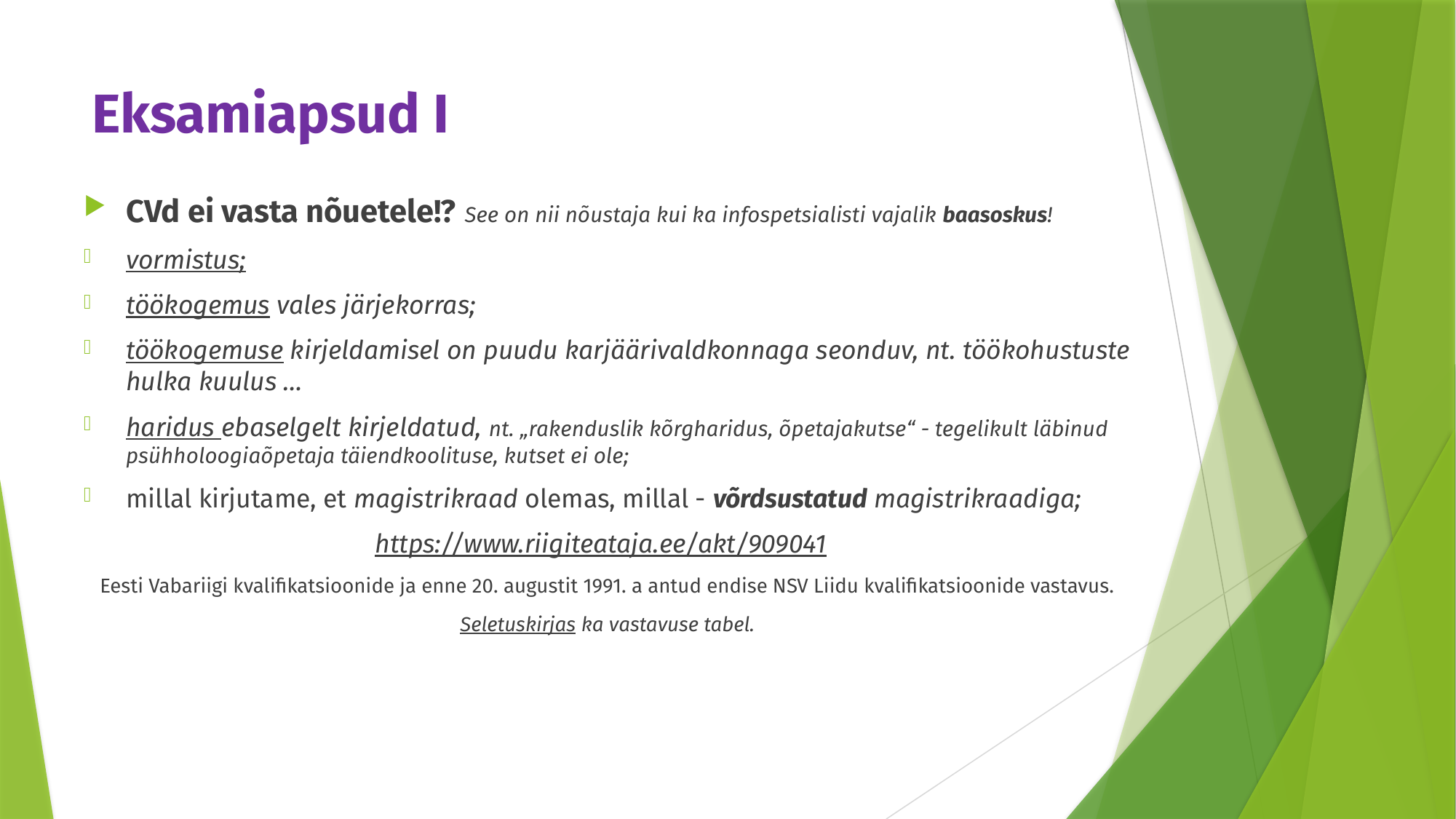

# Eksamiapsud I
CVd ei vasta nõuetele!? See on nii nõustaja kui ka infospetsialisti vajalik baasoskus!
vormistus;
töökogemus vales järjekorras;
töökogemuse kirjeldamisel on puudu karjäärivaldkonnaga seonduv, nt. töökohustuste hulka kuulus …
haridus ebaselgelt kirjeldatud, nt. „rakenduslik kõrgharidus, õpetajakutse“ - tegelikult läbinud psühholoogiaõpetaja täiendkoolituse, kutset ei ole;
millal kirjutame, et magistrikraad olemas, millal - võrdsustatud magistrikraadiga;
https://www.riigiteataja.ee/akt/909041
Eesti Vabariigi kvalifikatsioonide ja enne 20. augustit 1991. a antud endise NSV Liidu kvalifikatsioonide vastavus.
Seletuskirjas ka vastavuse tabel.